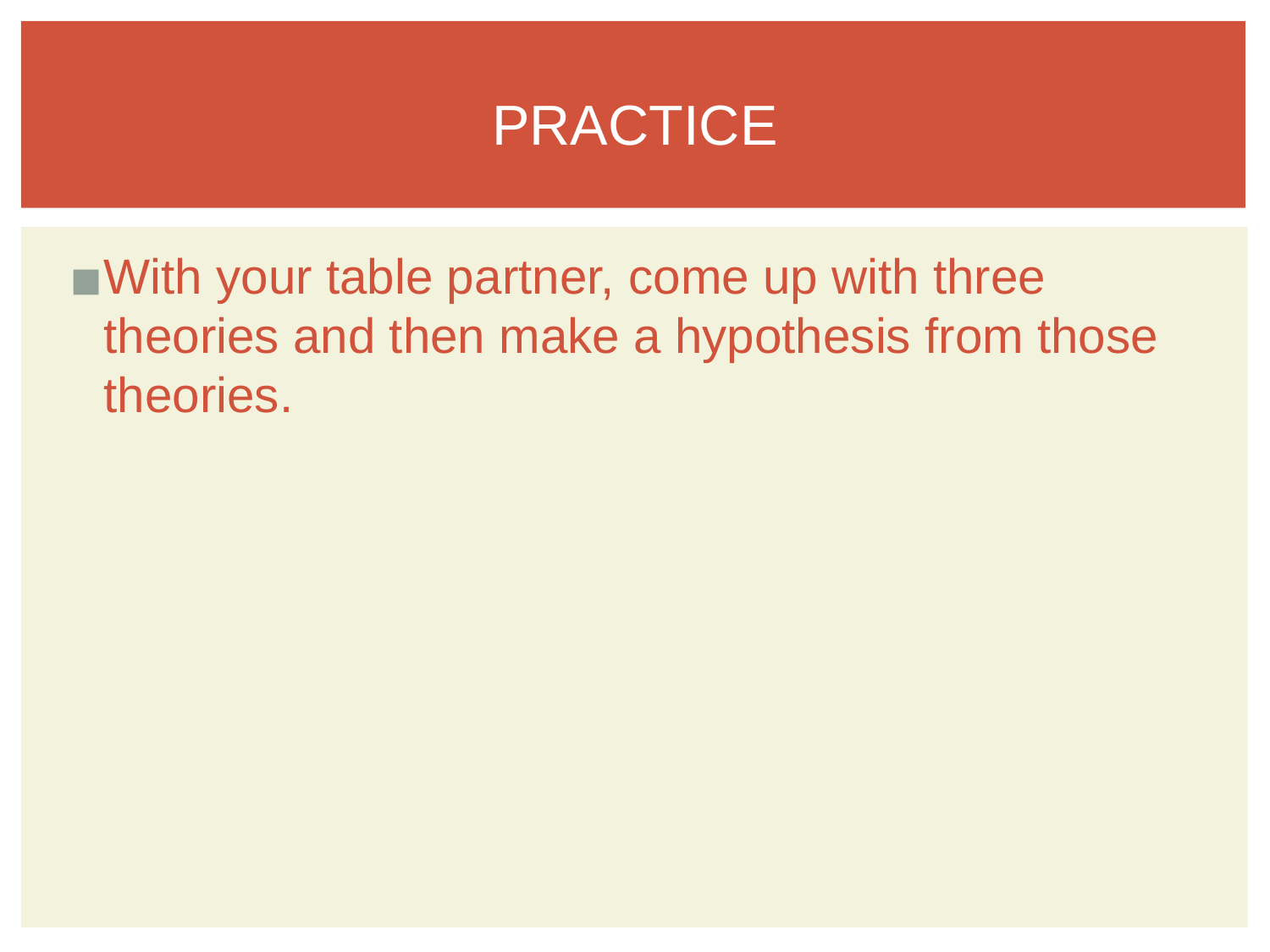

# PRACTICE
With your table partner, come up with three theories and then make a hypothesis from those theories.